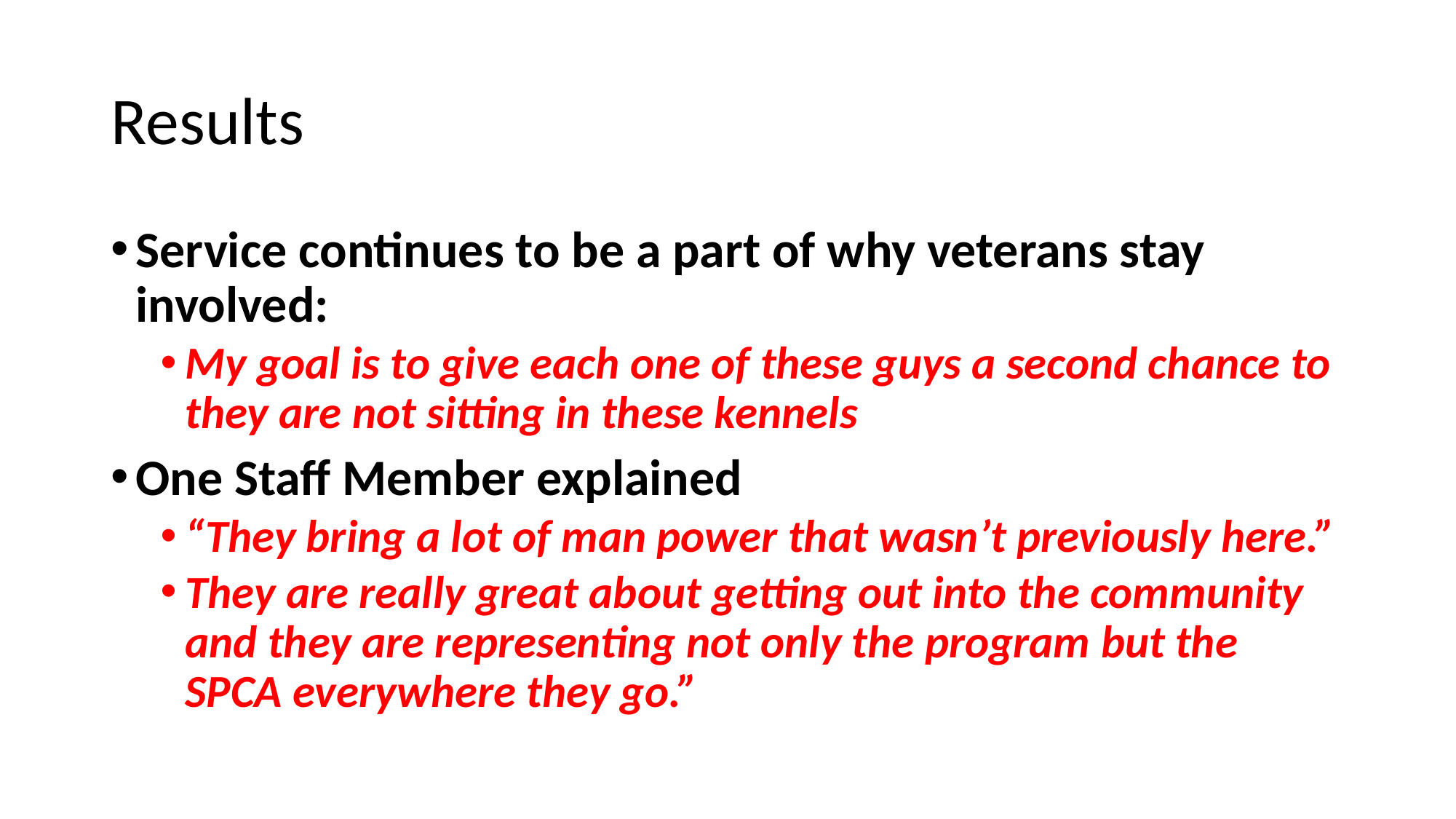

# Results
Service continues to be a part of why veterans stay involved:
My goal is to give each one of these guys a second chance to they are not sitting in these kennels
One Staff Member explained
“They bring a lot of man power that wasn’t previously here.”
They are really great about getting out into the community and they are representing not only the program but the SPCA everywhere they go.”